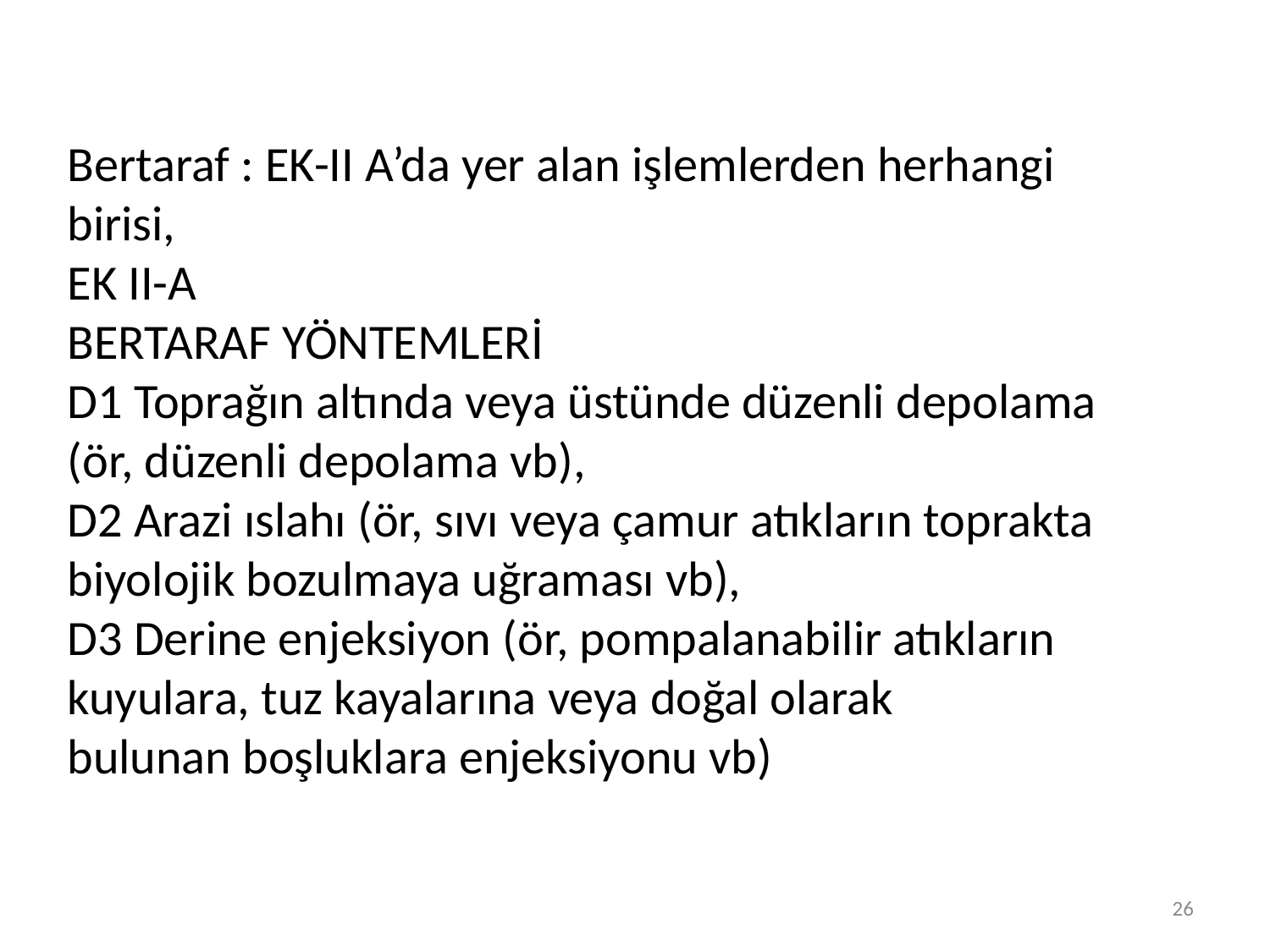

Bertaraf : EK-II A’da yer alan işlemlerden herhangi birisi,
EK II-A
BERTARAF YÖNTEMLERİ
D1 Toprağın altında veya üstünde düzenli depolama (ör, düzenli depolama vb),
D2 Arazi ıslahı (ör, sıvı veya çamur atıkların toprakta biyolojik bozulmaya uğraması vb),
D3 Derine enjeksiyon (ör, pompalanabilir atıkların kuyulara, tuz kayalarına veya doğal olarak
bulunan boşluklara enjeksiyonu vb)
26